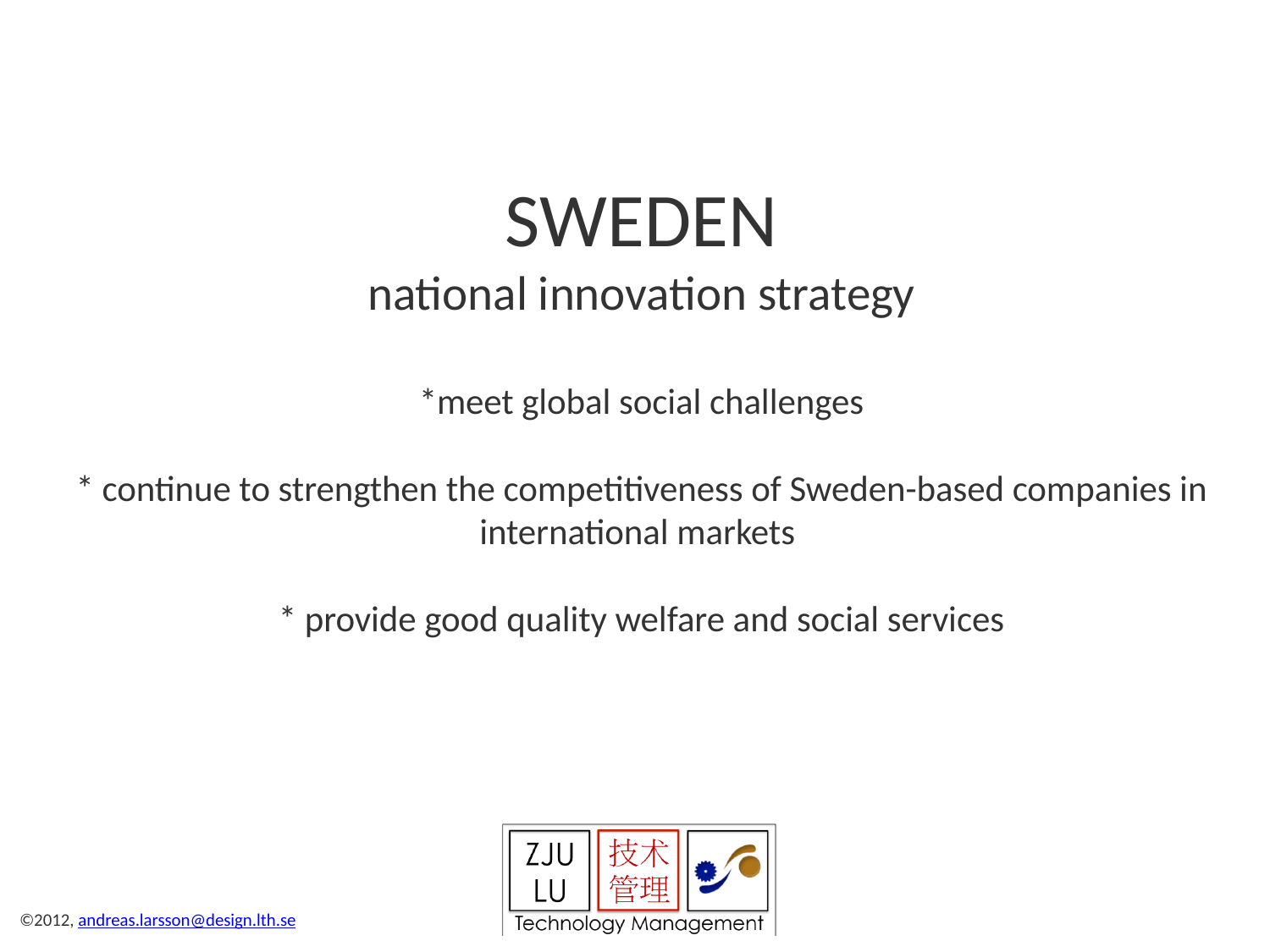

# SWEDEN national innovation strategy *meet global social challenges * continue to strengthen the competitiveness of Sweden-based companies in international markets * provide good quality welfare and social services
©2012, andreas.larsson@design.lth.se